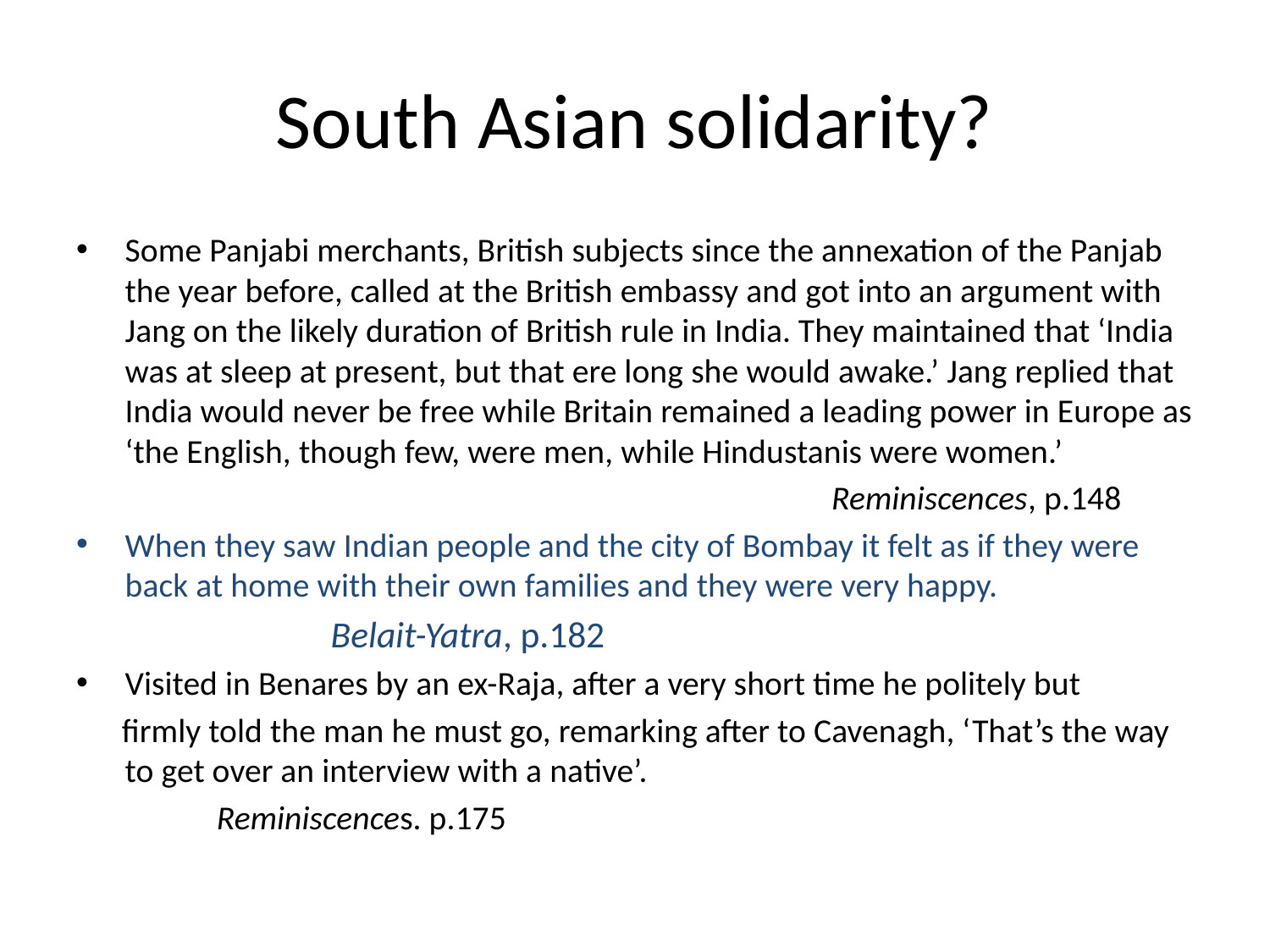

# South Asian solidarity?
Some Panjabi merchants, British subjects since the annexation of the Panjab the year before, called at the British embassy and got into an argument with Jang on the likely duration of British rule in India. They maintained that ‘India was at sleep at present, but that ere long she would awake.’ Jang replied that India would never be free while Britain remained a leading power in Europe as ‘the English, though few, were men, while Hindustanis were women.’
                                                                                  Reminiscences, p.148
When they saw Indian people and the city of Bombay it felt as if they were back at home with their own families and they were very happy.
						                  Belait-Yatra, p.182
Visited in Benares by an ex-Raja, after a very short time he politely but
      firmly told the man he must go, remarking after to Cavenagh, ‘That’s the way to get over an interview with a native’.
						            Reminiscences. p.175